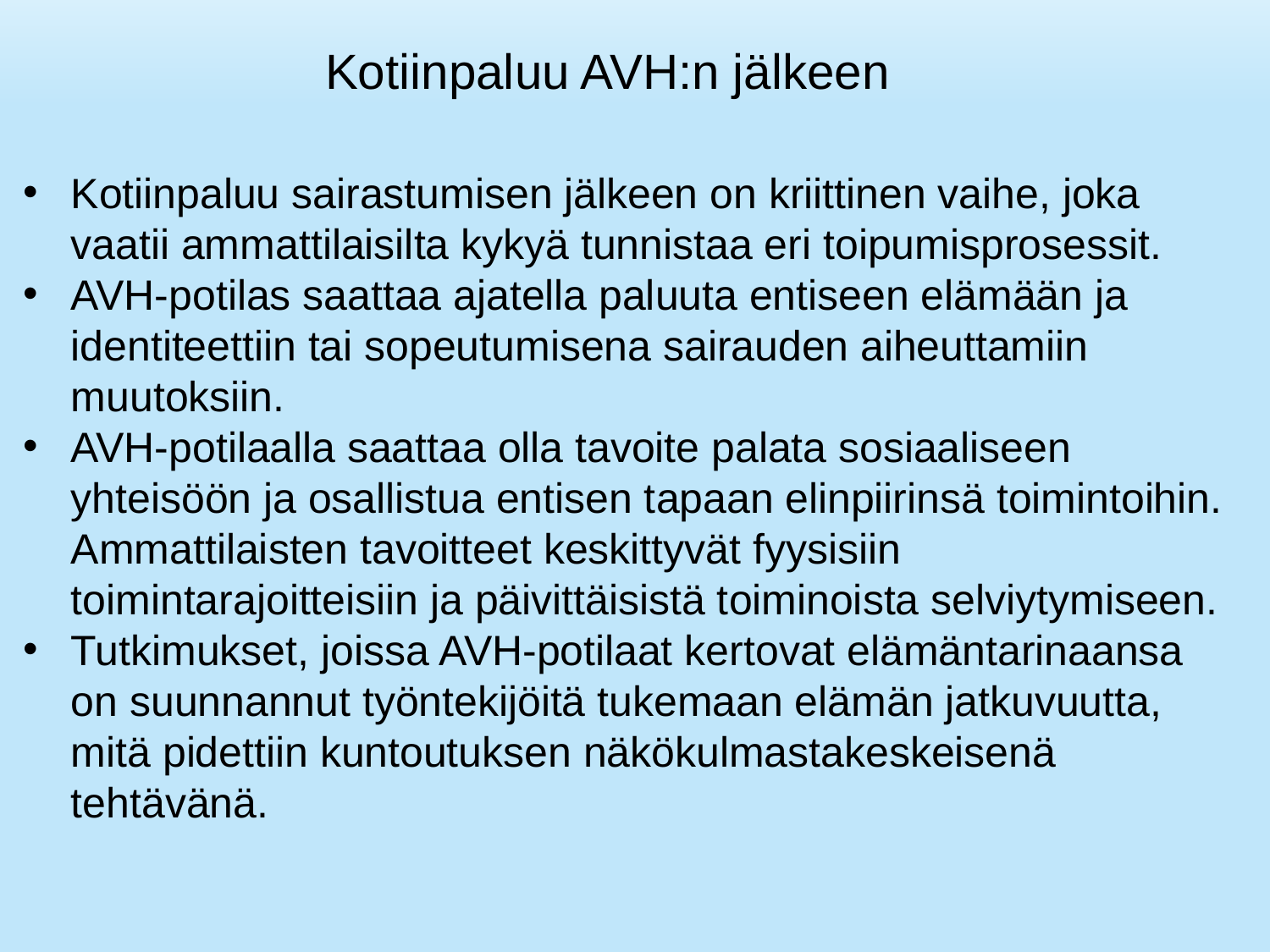

CC-BY-SA Outi Pyöriä
Kotiinpaluu AVH:n jälkeen
Kotiinpaluu sairastumisen jälkeen on kriittinen vaihe, joka vaatii ammattilaisilta kykyä tunnistaa eri toipumisprosessit.
AVH-potilas saattaa ajatella paluuta entiseen elämään ja identiteettiin tai sopeutumisena sairauden aiheuttamiin muutoksiin.
AVH-potilaalla saattaa olla tavoite palata sosiaaliseen yhteisöön ja osallistua entisen tapaan elinpiirinsä toimintoihin. Ammattilaisten tavoitteet keskittyvät fyysisiin toimintarajoitteisiin ja päivittäisistä toiminoista selviytymiseen.
Tutkimukset, joissa AVH-potilaat kertovat elämäntarinaansa on suunnannut työntekijöitä tukemaan elämän jatkuvuutta, mitä pidettiin kuntoutuksen näkökulmastakeskeisenä tehtävänä.